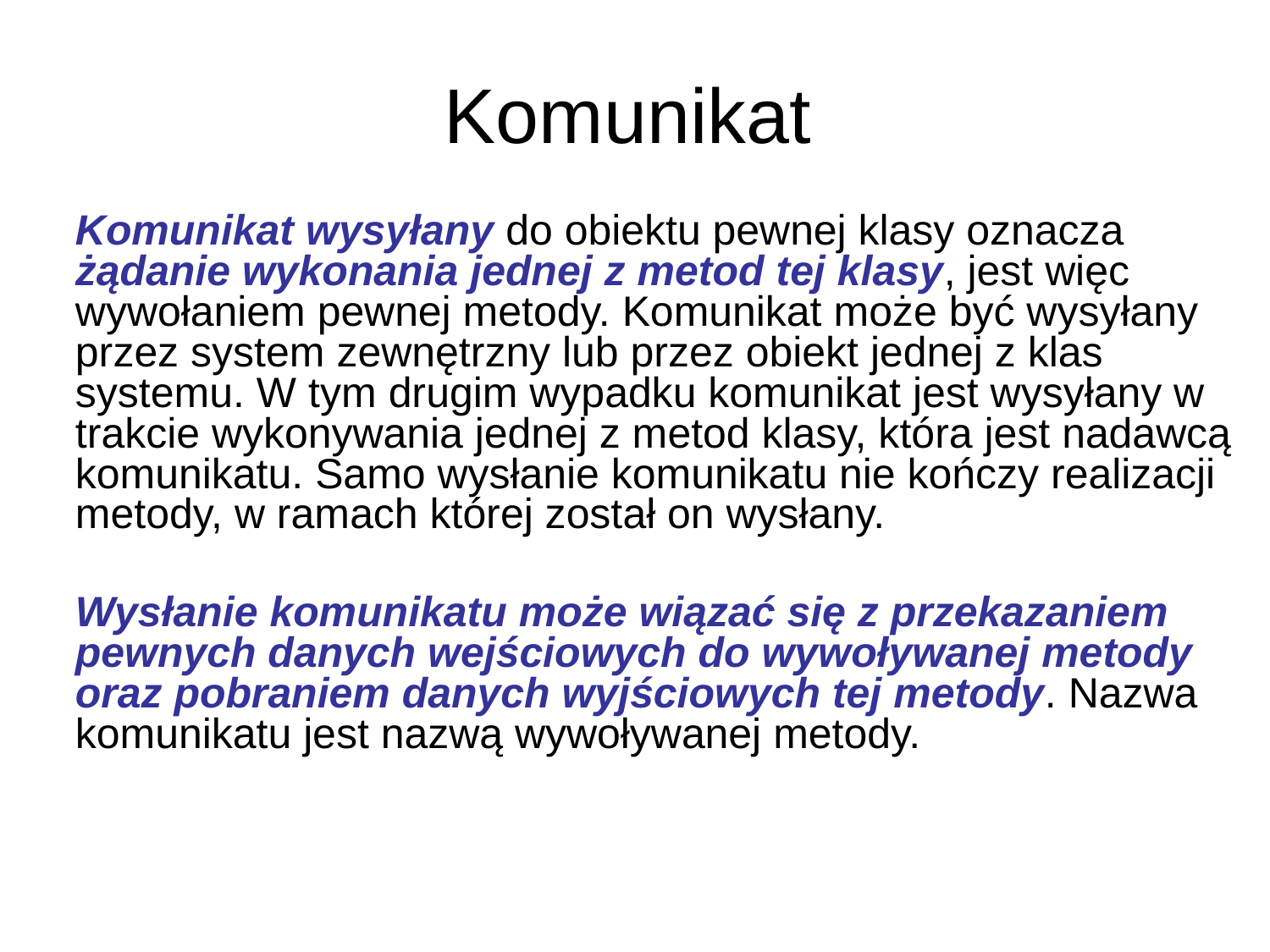

# Komunikat
	Komunikat wysyłany do obiektu pewnej klasy oznacza żądanie wykonania jednej z metod tej klasy, jest więc wywołaniem pewnej metody. Komunikat może być wysyłany przez system zewnętrzny lub przez obiekt jednej z klas systemu. W tym drugim wypadku komunikat jest wysyłany w trakcie wykonywania jednej z metod klasy, która jest nadawcą komunikatu. Samo wysłanie komunikatu nie kończy realizacji metody, w ramach której został on wysłany.

	Wysłanie komunikatu może wiązać się z przekazaniem pewnych danych wejściowych do wywoływanej metody oraz pobraniem danych wyjściowych tej metody. Nazwa komunikatu jest nazwą wywoływanej metody.